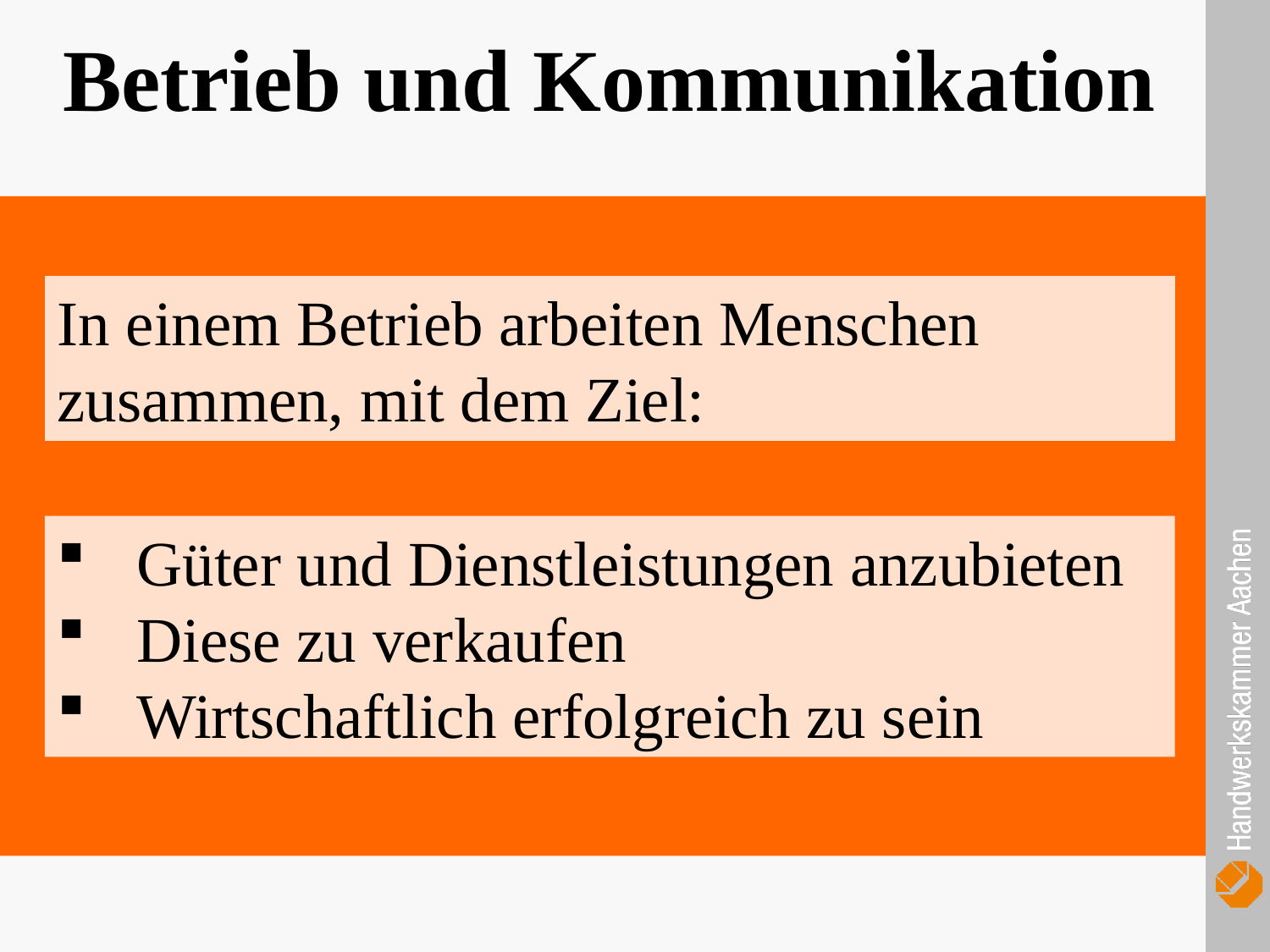

Betrieb und Kommunikation
In einem Betrieb arbeiten Menschen zusammen, mit dem Ziel:
Güter und Dienstleistungen anzubieten
Diese zu verkaufen
Wirtschaftlich erfolgreich zu sein